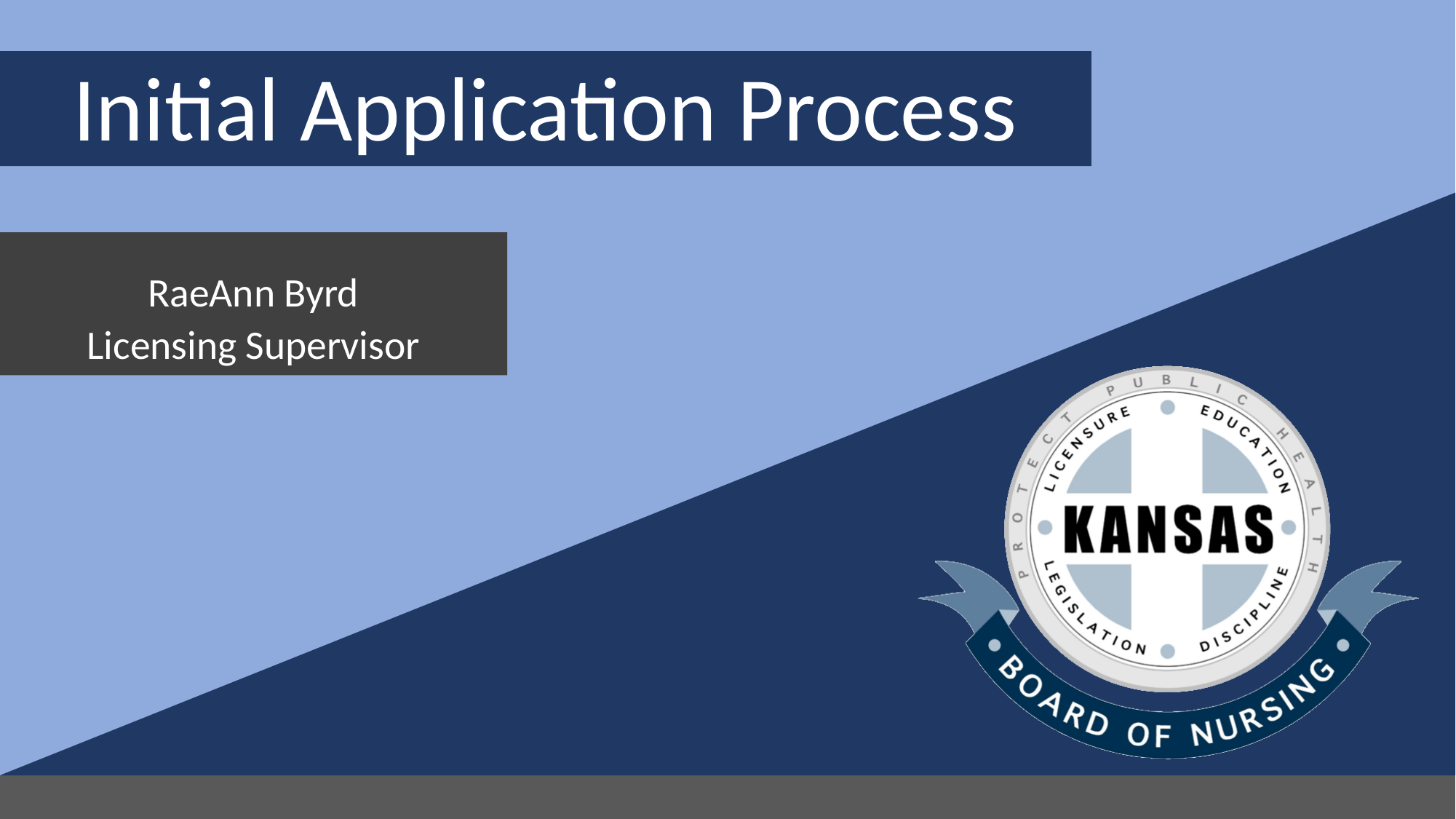

# Initial Application Process

RaeAnn Byrd
Licensing Supervisor